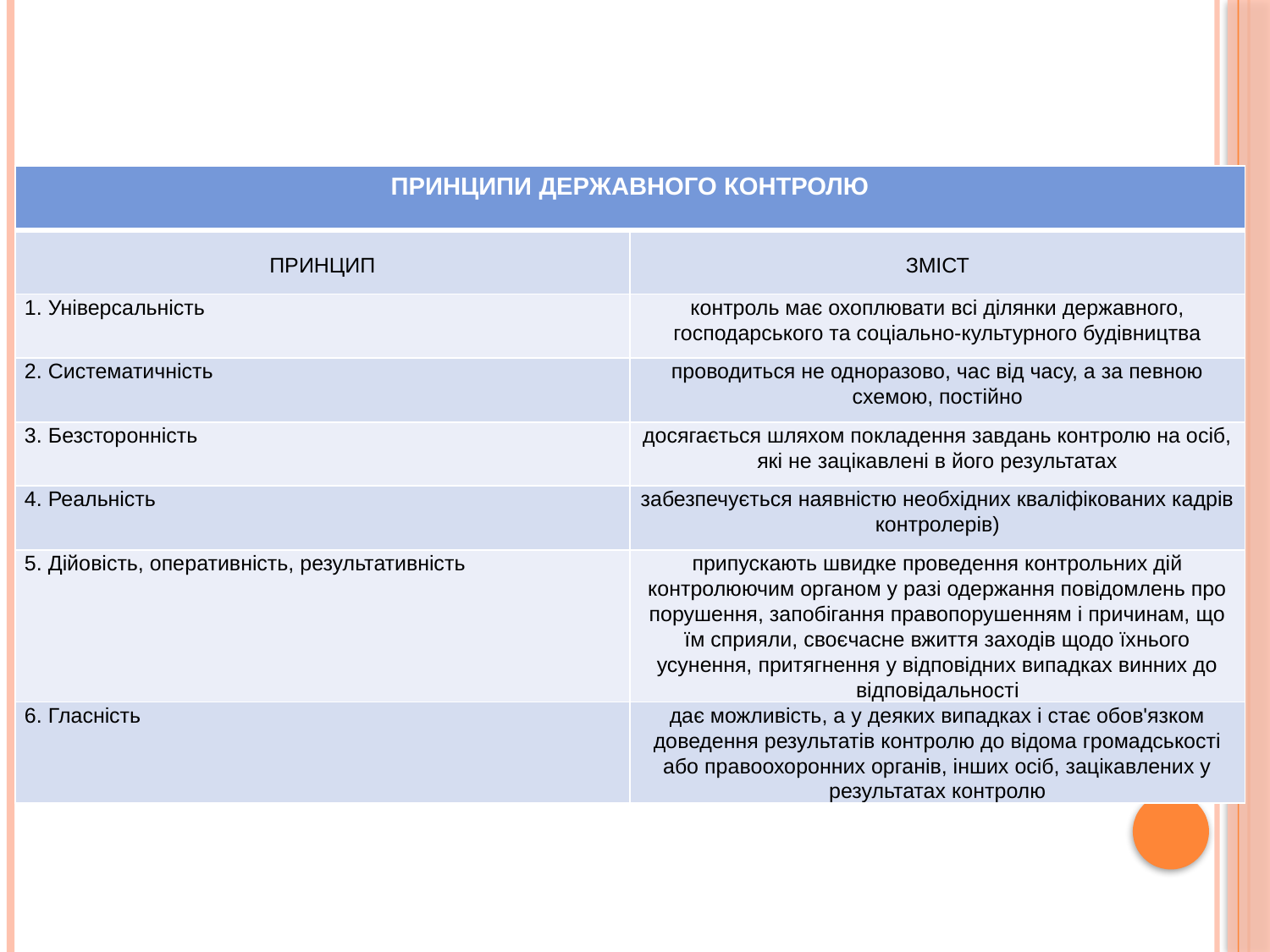

| ПРИНЦИПИ ДЕРЖАВНОГО КОНТРОЛЮ |  |
| --- | --- |
| ПРИНЦИП | ЗМІСТ |
| 1. Універсальність | контроль має охоплювати всі ділянки державного, господарського та соціально-культурного будівництва |
| 2. Систематичність | проводиться не одноразово, час від часу, а за певною схемою, постійно |
| 3. Безсторонність | досягається шляхом покладення завдань контролю на осіб, які не зацікавлені в його результатах |
| 4. Реальність | забезпечується наявністю необхідних кваліфікованих кадрів контролерів) |
| 5. Дійовість, оперативність, результативність | припускають швидке проведення контрольних дій контролюючим органом у разі одержання повідомлень про порушення, запобігання правопорушенням і причинам, що їм сприяли, своєчасне вжиття заходів щодо їхнього усунення, притягнення у відповідних випадках винних до відповідальності |
| 6. Гласність | дає можливість, а у деяких випадках і стає обов'язком доведення результатів контролю до відома громадськості або правоохоронних органів, інших осіб, зацікавлених у результатах контролю |